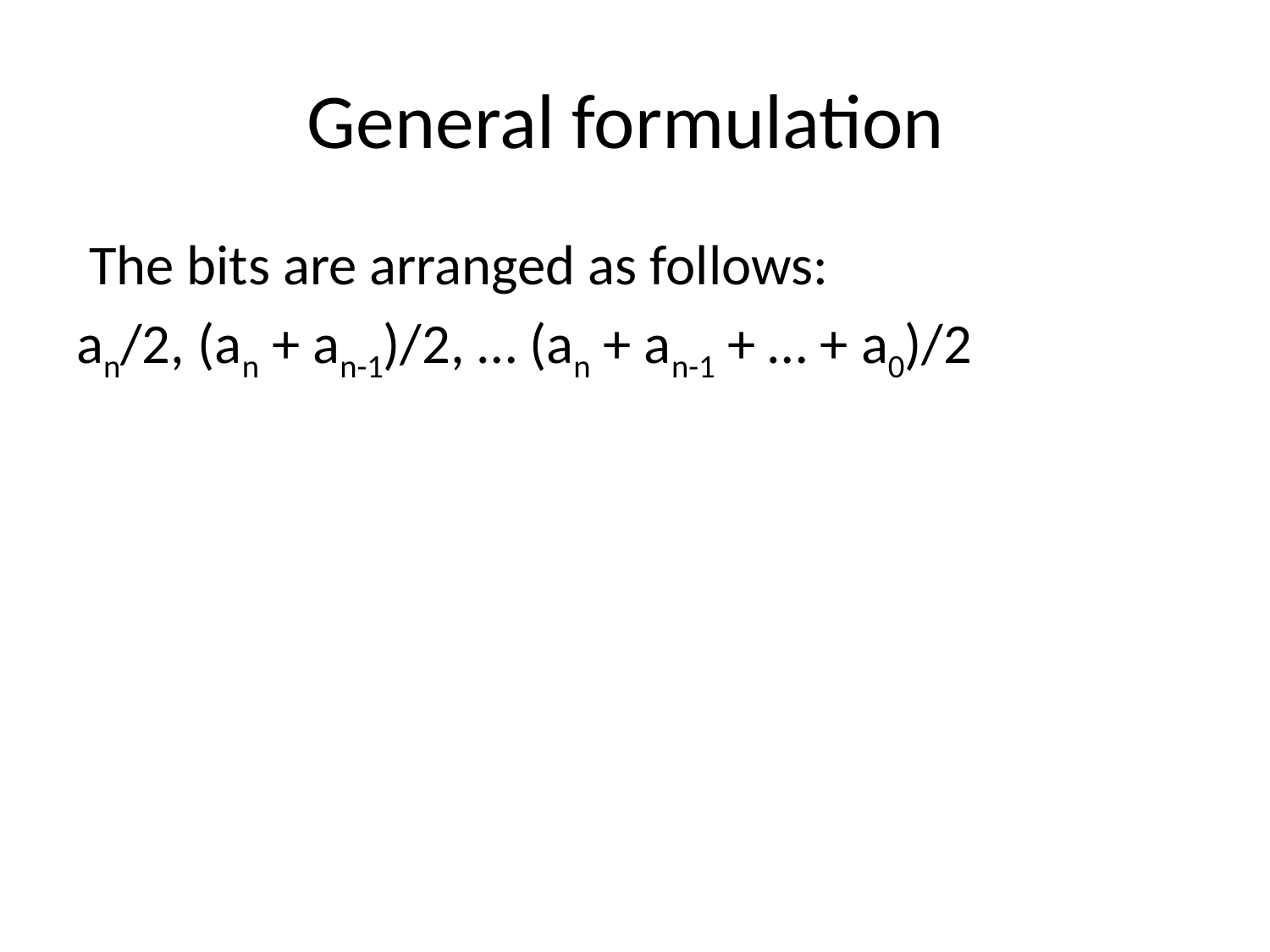

# General formulation
 The bits are arranged as follows:
an/2, (an + an-1)/2, … (an + an-1 + … + a0)/2